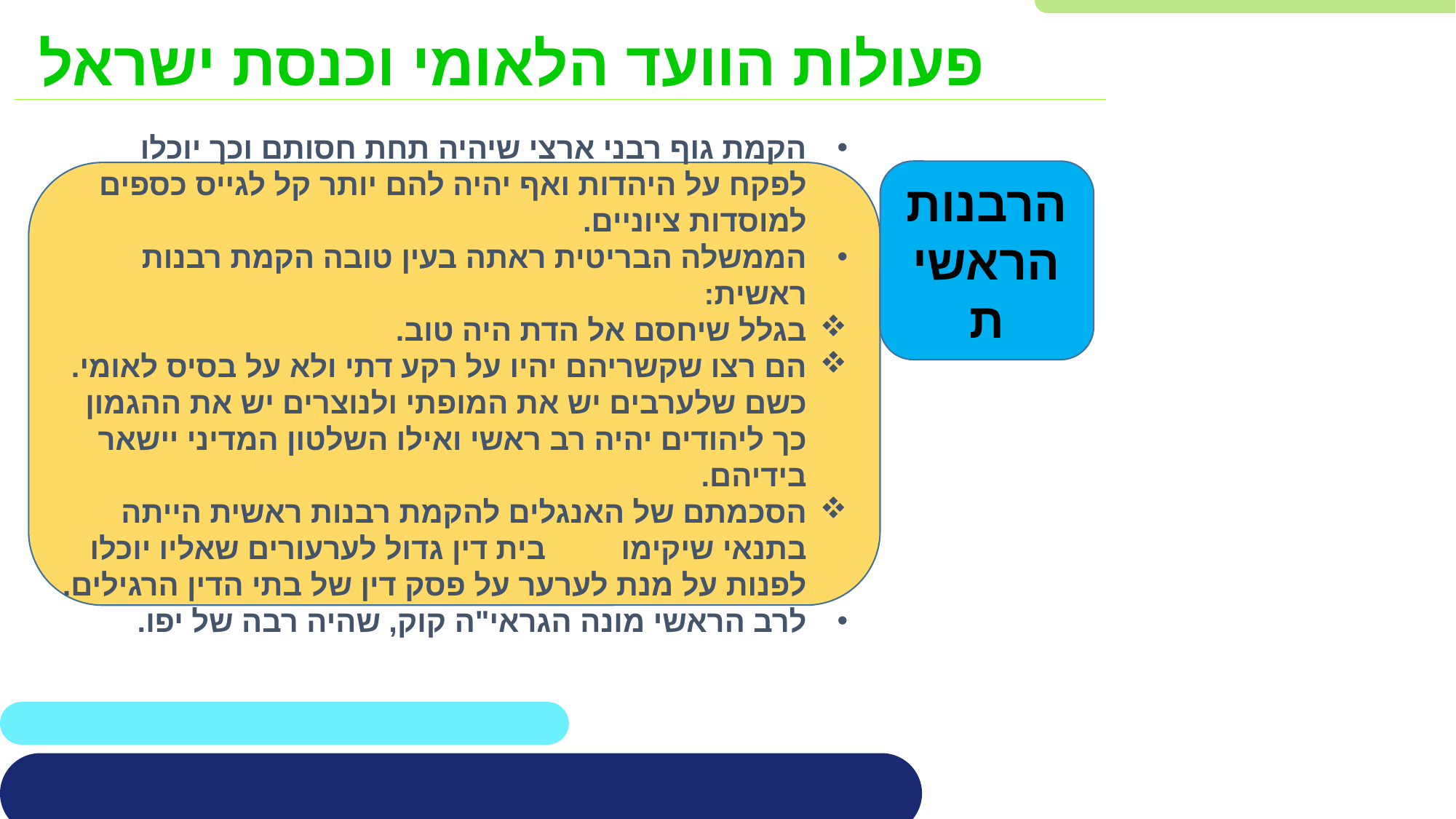

פעולות הוועד הלאומי וכנסת ישראל

הרבנות הראשית
הקמת גוף רבני ארצי שיהיה תחת חסותם וכך יוכלו לפקח על היהדות ואף יהיה להם יותר קל לגייס כספים למוסדות ציוניים.
הממשלה הבריטית ראתה בעין טובה הקמת רבנות ראשית:
בגלל שיחסם אל הדת היה טוב.
הם רצו שקשריהם יהיו על רקע דתי ולא על בסיס לאומי. כשם שלערבים יש את המופתי ולנוצרים יש את ההגמון כך ליהודים יהיה רב ראשי ואילו השלטון המדיני יישאר בידיהם.
הסכמתם של האנגלים להקמת רבנות ראשית הייתה בתנאי שיקימו         בית דין גדול לערעורים שאליו יוכלו לפנות על מנת לערער על פסק דין של בתי הדין הרגילים.
לרב הראשי מונה הגראי"ה קוק, שהיה רבה של יפו.